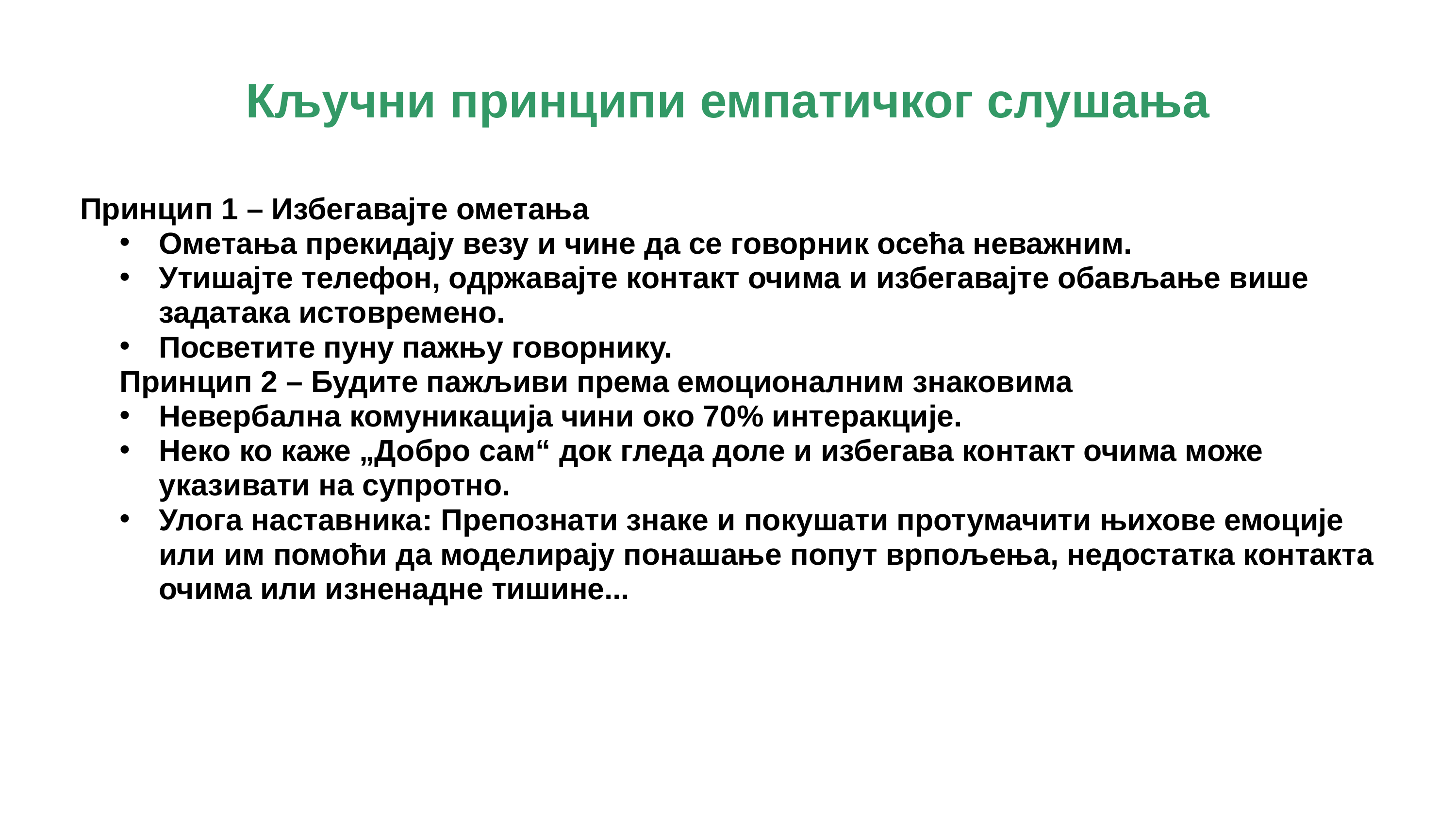

Кључни принципи емпатичког слушања
Принцип 1 – Избегавајте ометања
Ометања прекидају везу и чине да се говорник осећа неважним.
Утишајте телефон, одржавајте контакт очима и избегавајте обављање више задатака истовремено.
Посветите пуну пажњу говорнику.
Принцип 2 – Будите пажљиви према емоционалним знаковима
Невербална комуникација чини око 70% интеракције.
Неко ко каже „Добро сам“ док гледа доле и избегава контакт очима може указивати на супротно.
Улога наставника: Препознати знаке и покушати протумачити њихове емоције или им помоћи да моделирају понашање попут врпољења, недостатка контакта очима или изненадне тишине...